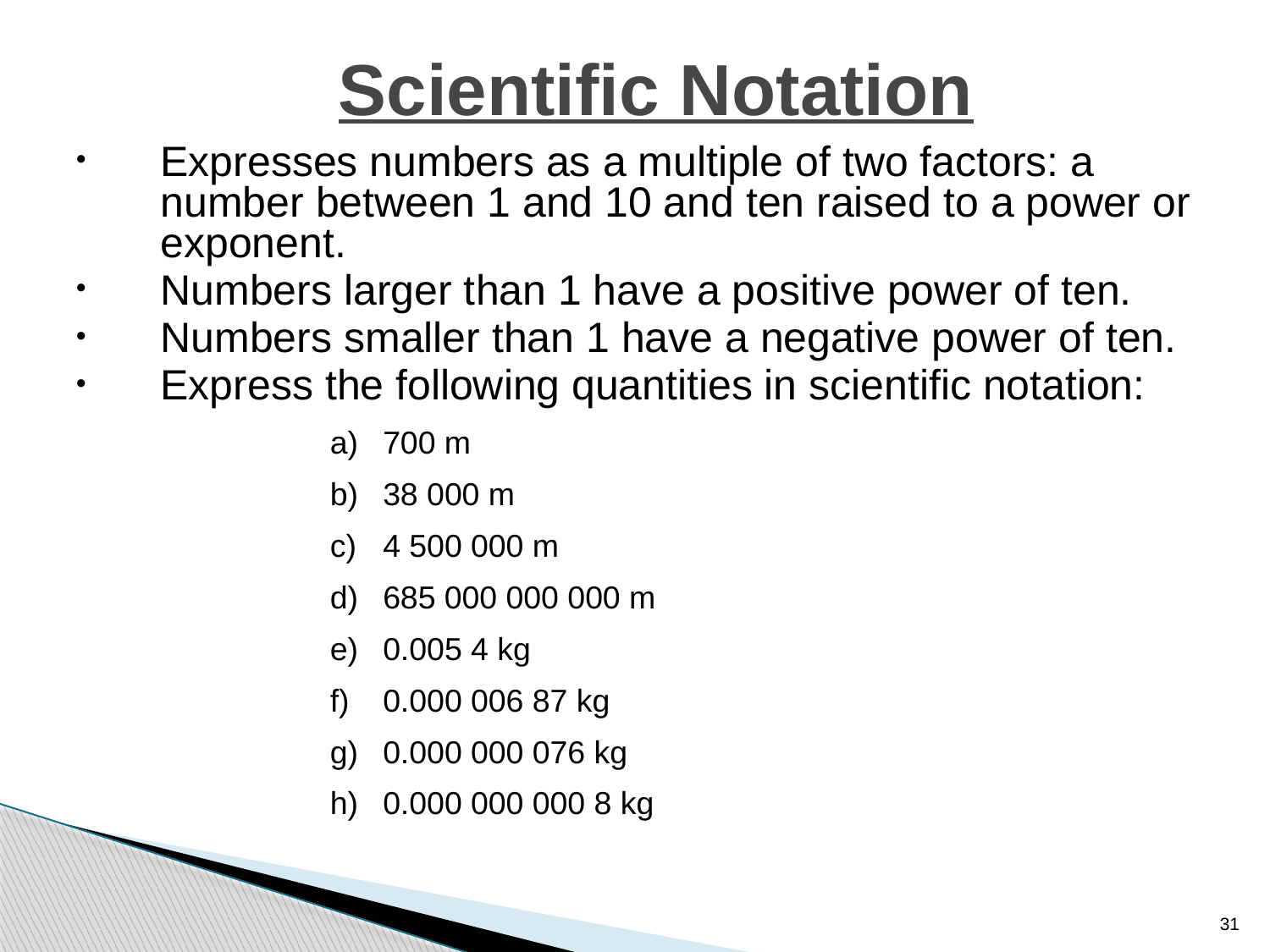

# Scientific Notation
Expresses numbers as a multiple of two factors: a number between 1 and 10 and ten raised to a power or exponent.
Numbers larger than 1 have a positive power of ten.
Numbers smaller than 1 have a negative power of ten.
Express the following quantities in scientific notation:
700 m
38 000 m
4 500 000 m
685 000 000 000 m
0.005 4 kg
0.000 006 87 kg
0.000 000 076 kg
0.000 000 000 8 kg
31